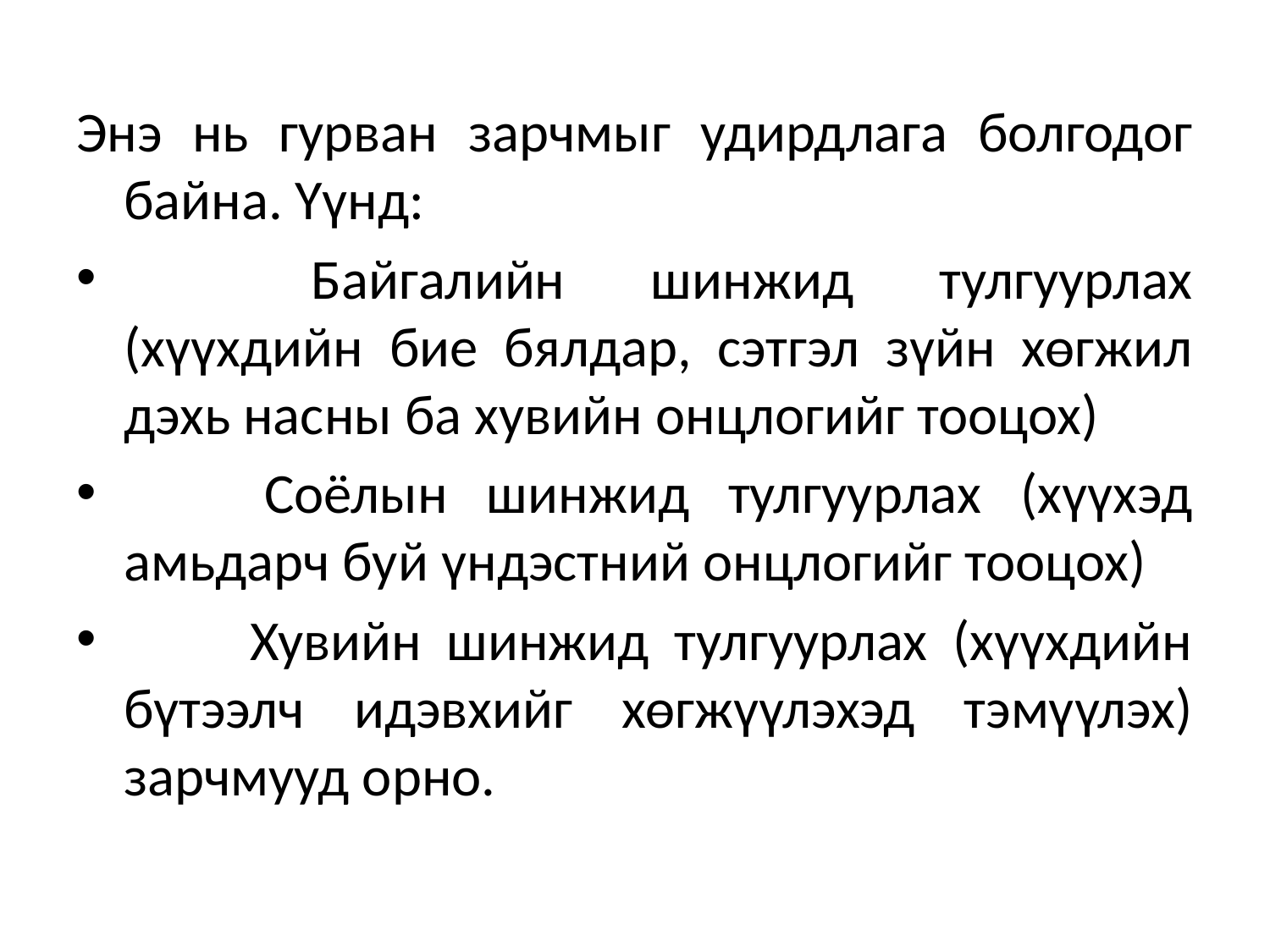

Энэ нь гурван зарчмыг удирдлага болгодог байна. Үүнд:
         Байгалийн шинжид тулгуурлах (хүүхдийн бие бялдар, сэтгэл зүйн хөгжил дэхь насны ба хувийн онцлогийг тооцох)
         Соёлын шинжид тулгуурлах (хүүхэд амьдарч буй үндэстний онцлогийг тооцох)
         Хувийн шинжид тулгуурлах (хүүхдийн бүтээлч идэвхийг хөгжүүлэхэд тэмүүлэх) зарчмууд орно.